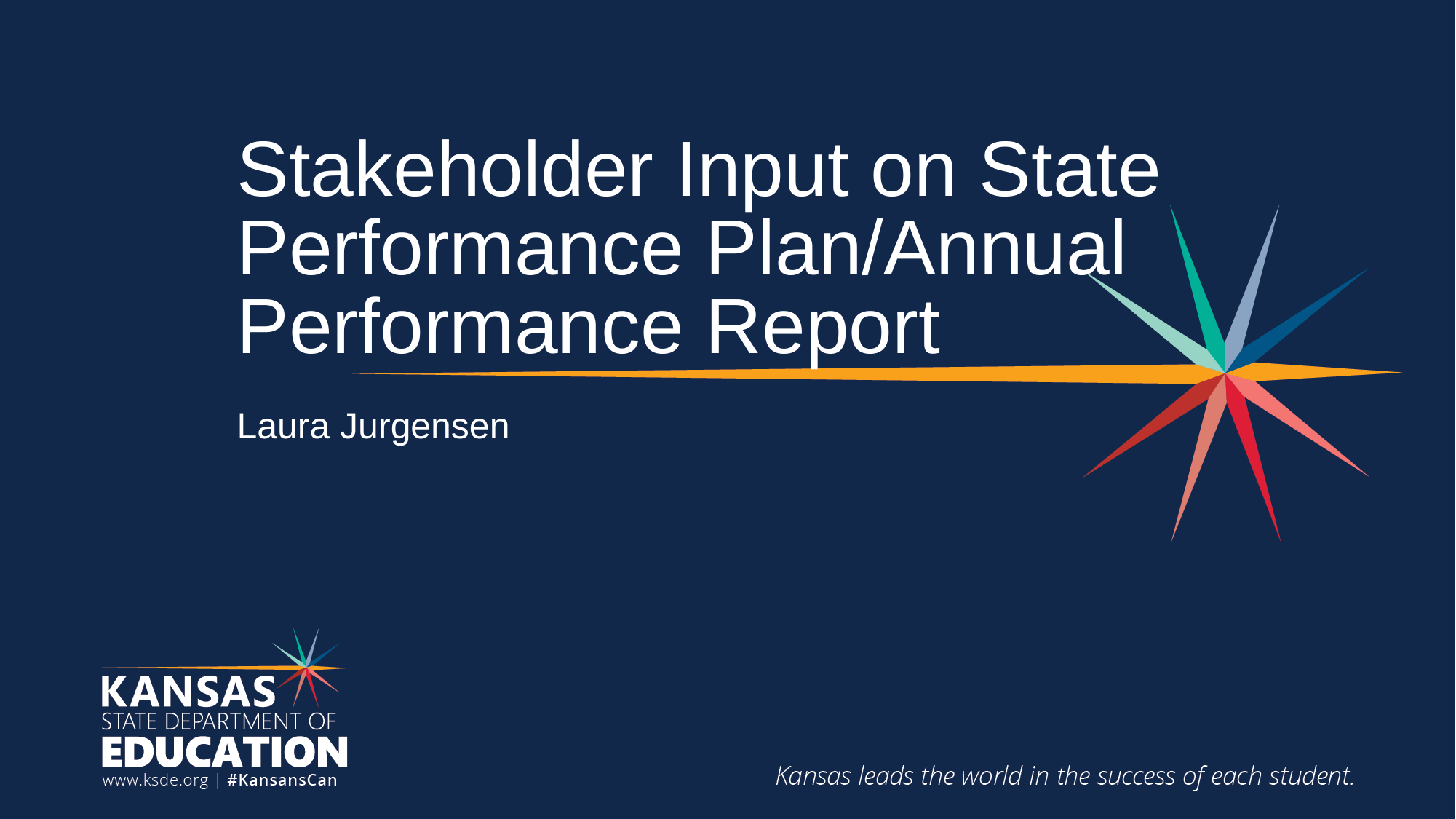

# Stakeholder Input on State Performance Plan/Annual Performance Report
Laura Jurgensen